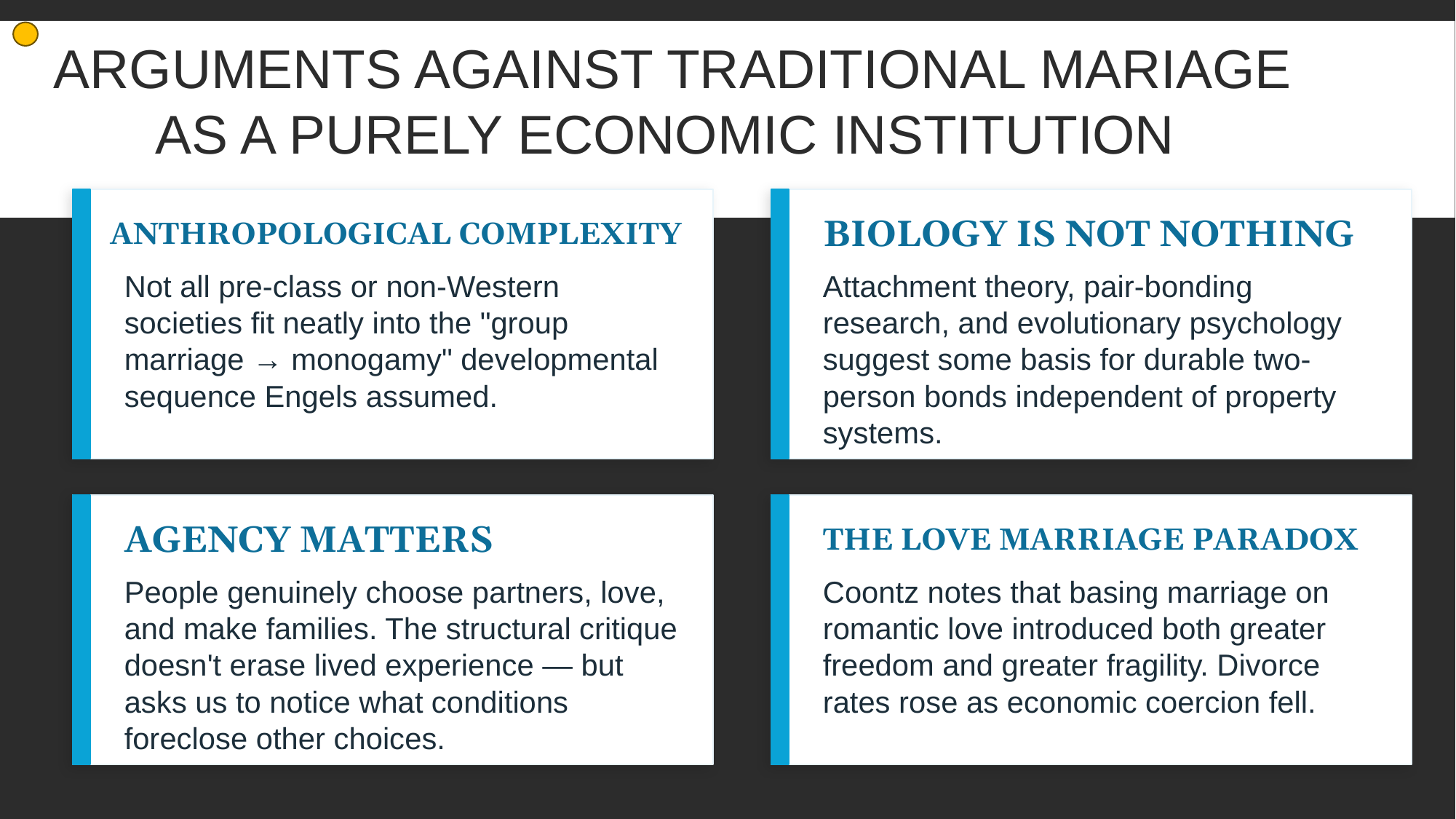

ARGUMENTS AGAINST TRADITIONAL MARIAGE AS A PURELY ECONOMIC INSTITUTION

ANTHROPOLOGICAL COMPLEXITY
BIOLOGY IS NOT NOTHING
Not all pre-class or non-Western societies fit neatly into the "group marriage → monogamy" developmental sequence Engels assumed.
Attachment theory, pair-bonding research, and evolutionary psychology suggest some basis for durable two-person bonds independent of property systems.

AGENCY MATTERS
THE LOVE MARRIAGE PARADOX
People genuinely choose partners, love, and make families. The structural critique doesn't erase lived experience — but asks us to notice what conditions foreclose other choices.
Coontz notes that basing marriage on romantic love introduced both greater freedom and greater fragility. Divorce rates rose as economic coercion fell.